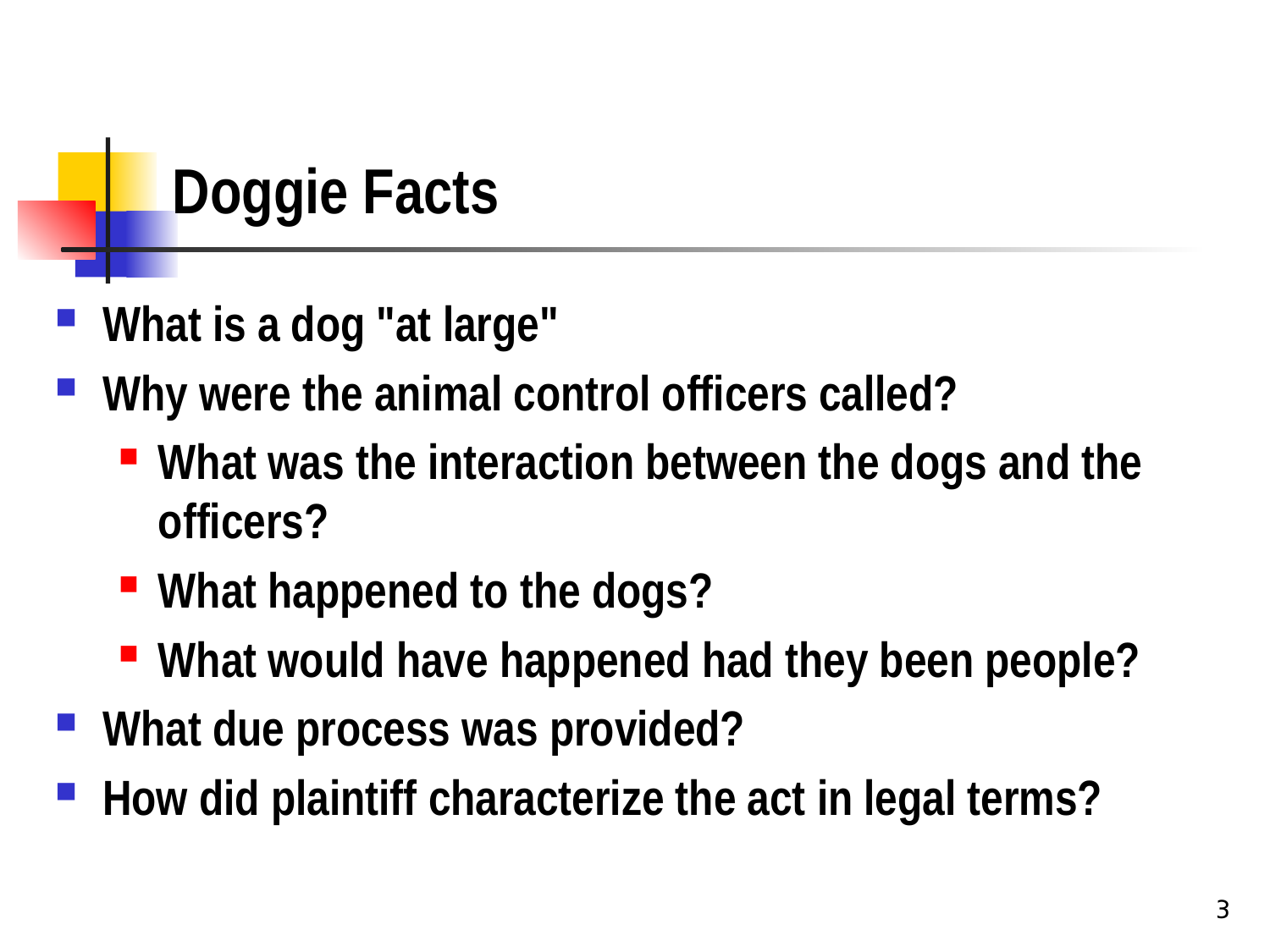

# Doggie Facts
What is a dog "at large"
Why were the animal control officers called?
What was the interaction between the dogs and the officers?
What happened to the dogs?
What would have happened had they been people?
What due process was provided?
How did plaintiff characterize the act in legal terms?
3